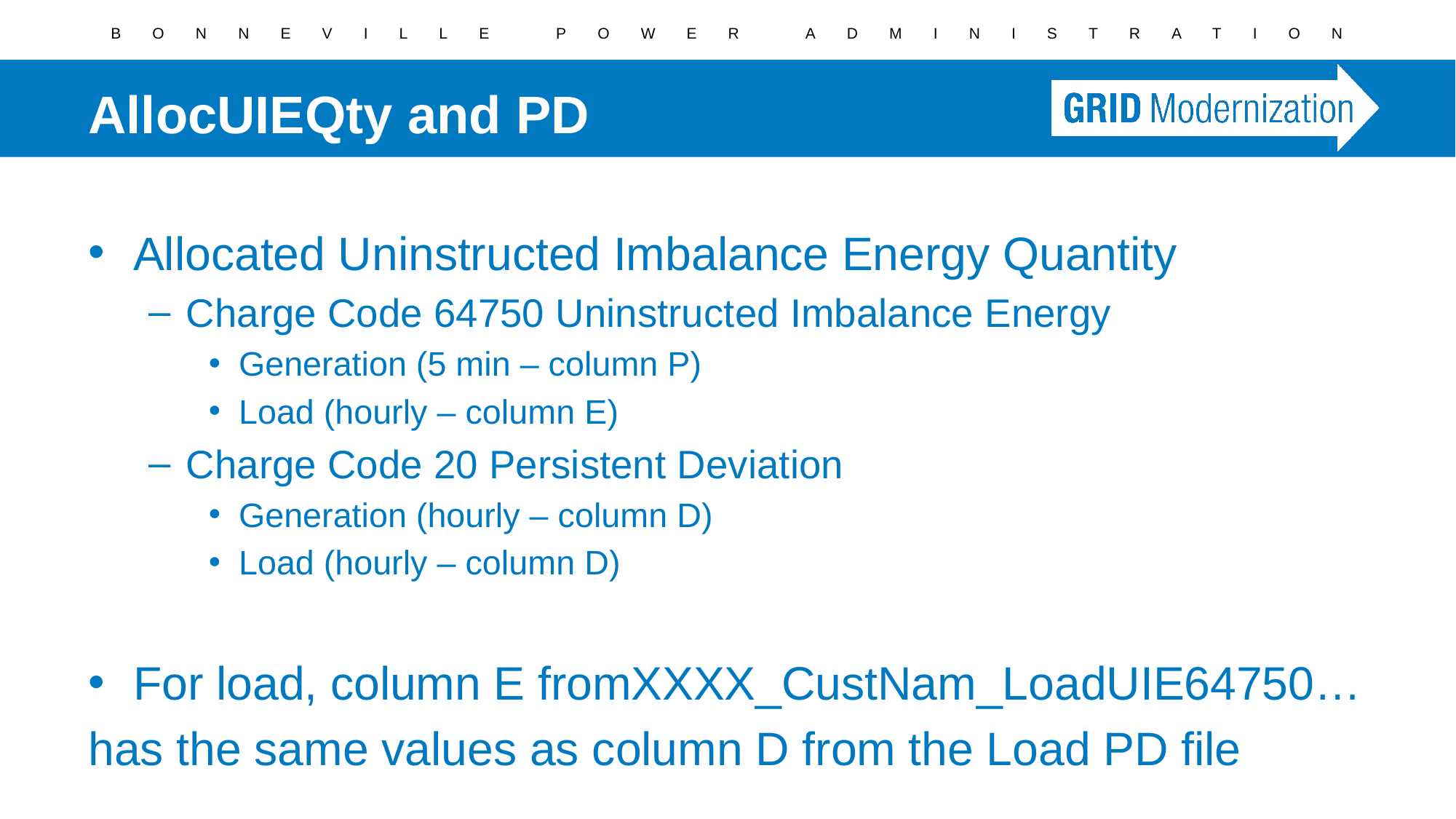

# AllocUIEQty and PD
Allocated Uninstructed Imbalance Energy Quantity
Charge Code 64750 Uninstructed Imbalance Energy
Generation (5 min – column P)
Load (hourly – column E)
Charge Code 20 Persistent Deviation
Generation (hourly – column D)
Load (hourly – column D)

For load, column E fromXXXX_CustNam_LoadUIE64750…
has the same values as column D from the Load PD file